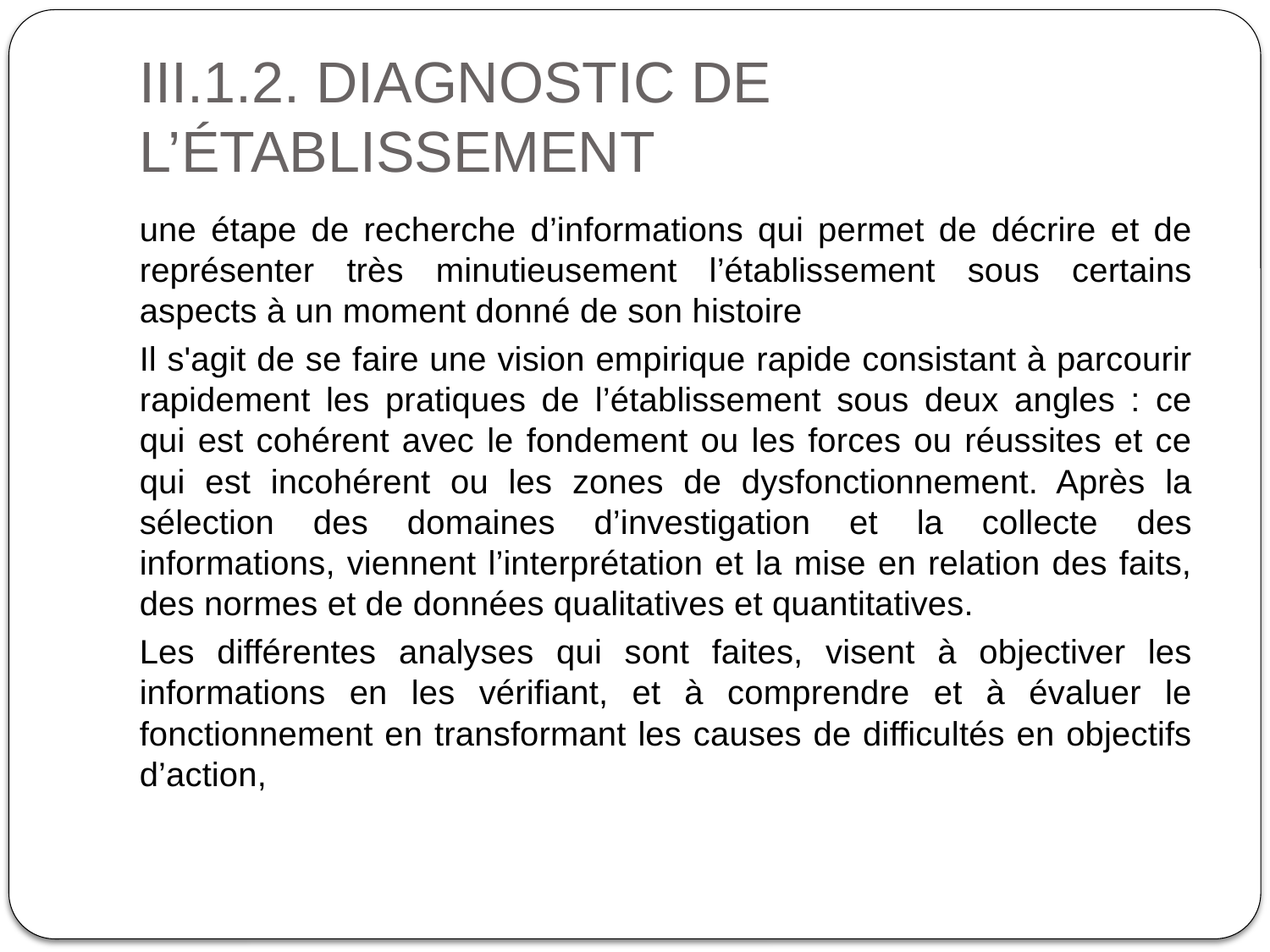

# III.1.2. DIAGNOSTIC DE L’ÉTABLISSEMENT
une étape de recherche d’informations qui permet de décrire et de représenter très minutieusement l’établissement sous certains aspects à un moment donné de son histoire
Il s'agit de se faire une vision empirique rapide consistant à parcourir rapidement les pratiques de l’établissement sous deux angles : ce qui est cohérent avec le fondement ou les forces ou réussites et ce qui est incohérent ou les zones de dysfonctionnement. Après la sélection des domaines d’investigation et la collecte des informations, viennent l’interprétation et la mise en relation des faits, des normes et de données qualitatives et quantitatives.
Les différentes analyses qui sont faites, visent à objectiver les informations en les vérifiant, et à comprendre et à évaluer le fonctionnement en transformant les causes de difficultés en objectifs d’action,